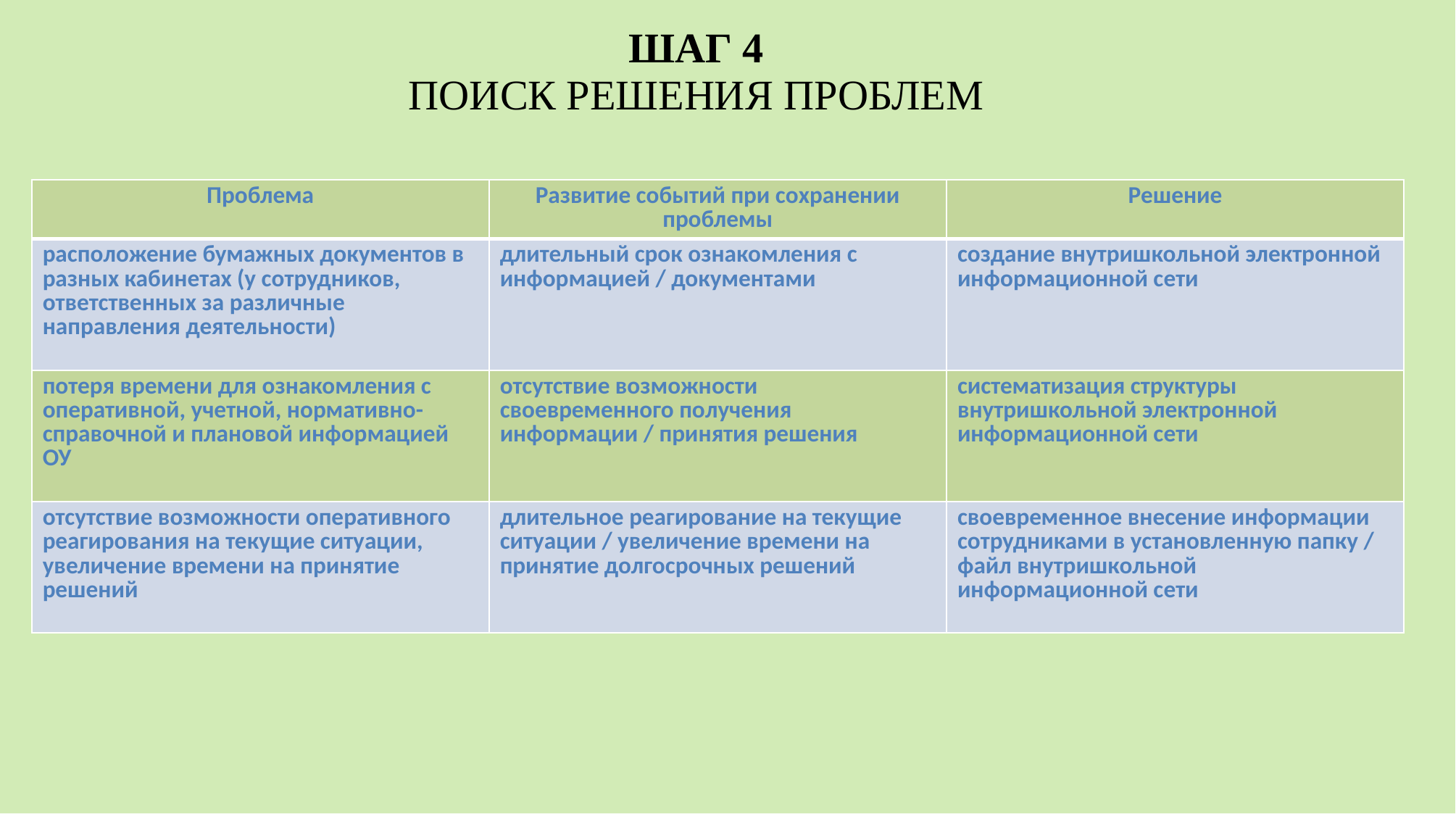

# ШАГ 4 ПОИСК РЕШЕНИЯ ПРОБЛЕМ
| Проблема | Развитие событий при сохранении проблемы | Решение |
| --- | --- | --- |
| расположение бумажных документов в разных кабинетах (у сотрудников, ответственных за различные направления деятельности) | длительный срок ознакомления с информацией / документами | создание внутришкольной электронной информационной сети |
| потеря времени для ознакомления с оперативной, учетной, нормативно-справочной и плановой информацией ОУ | отсутствие возможности своевременного получения информации / принятия решения | систематизация структуры внутришкольной электронной информационной сети |
| отсутствие возможности оперативного реагирования на текущие ситуации, увеличение времени на принятие решений | длительное реагирование на текущие ситуации / увеличение времени на принятие долгосрочных решений | своевременное внесение информации сотрудниками в установленную папку / файл внутришкольной информационной сети |